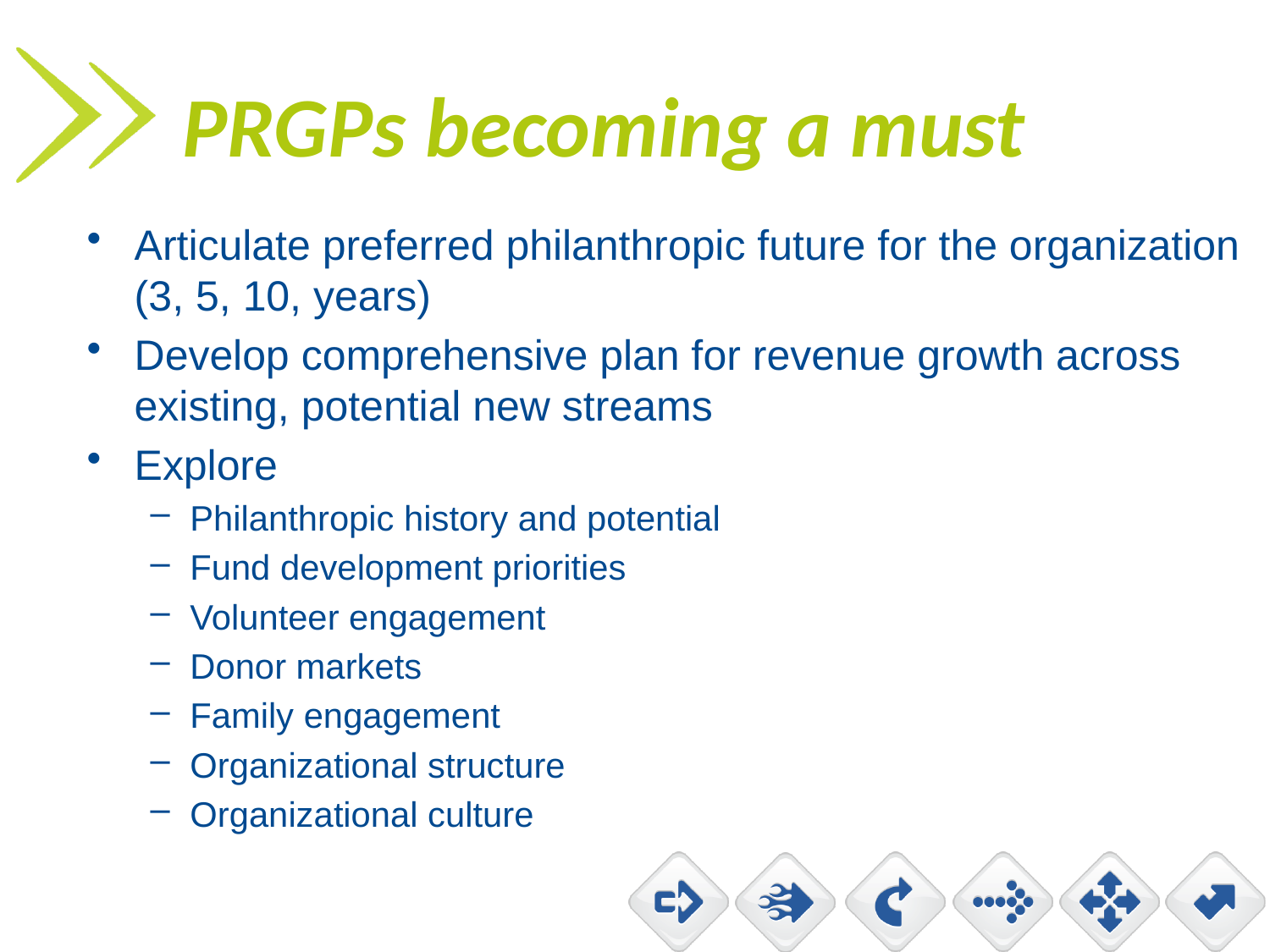

# PRGPs becoming a must
Articulate preferred philanthropic future for the organization (3, 5, 10, years)
Develop comprehensive plan for revenue growth across existing, potential new streams
Explore
Philanthropic history and potential
Fund development priorities
Volunteer engagement
Donor markets
Family engagement
Organizational structure
Organizational culture